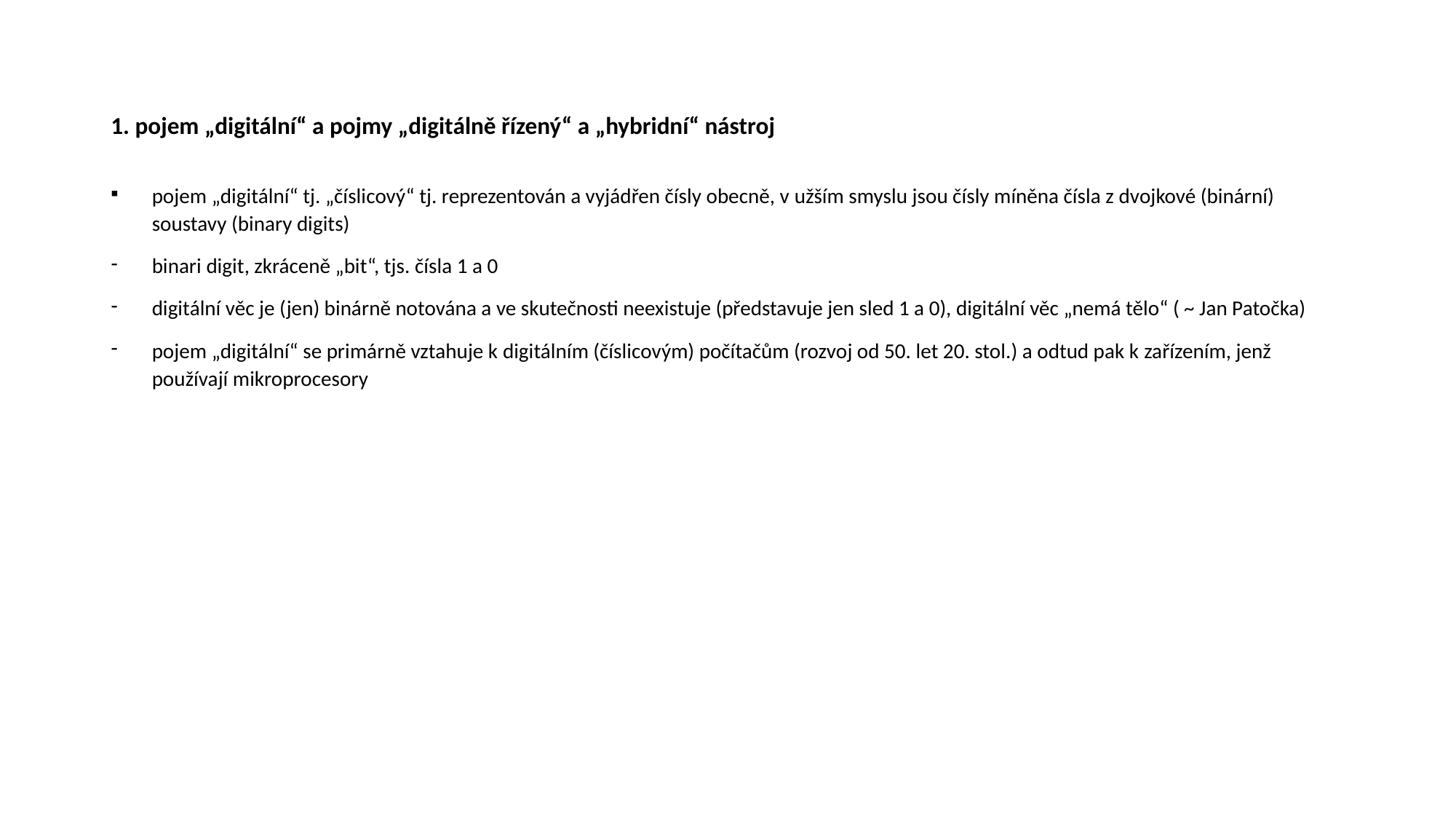

# 1. pojem „digitální“ a pojmy „digitálně řízený“ a „hybridní“ nástroj
pojem „digitální“ tj. „číslicový“ tj. reprezentován a vyjádřen čísly obecně, v užším smyslu jsou čísly míněna čísla z dvojkové (binární) soustavy (binary digits)
binari digit, zkráceně „bit“, tjs. čísla 1 a 0
digitální věc je (jen) binárně notována a ve skutečnosti neexistuje (představuje jen sled 1 a 0), digitální věc „nemá tělo“ ( ~ Jan Patočka)
pojem „digitální“ se primárně vztahuje k digitálním (číslicovým) počítačům (rozvoj od 50. let 20. stol.) a odtud pak k zařízením, jenž používají mikroprocesory